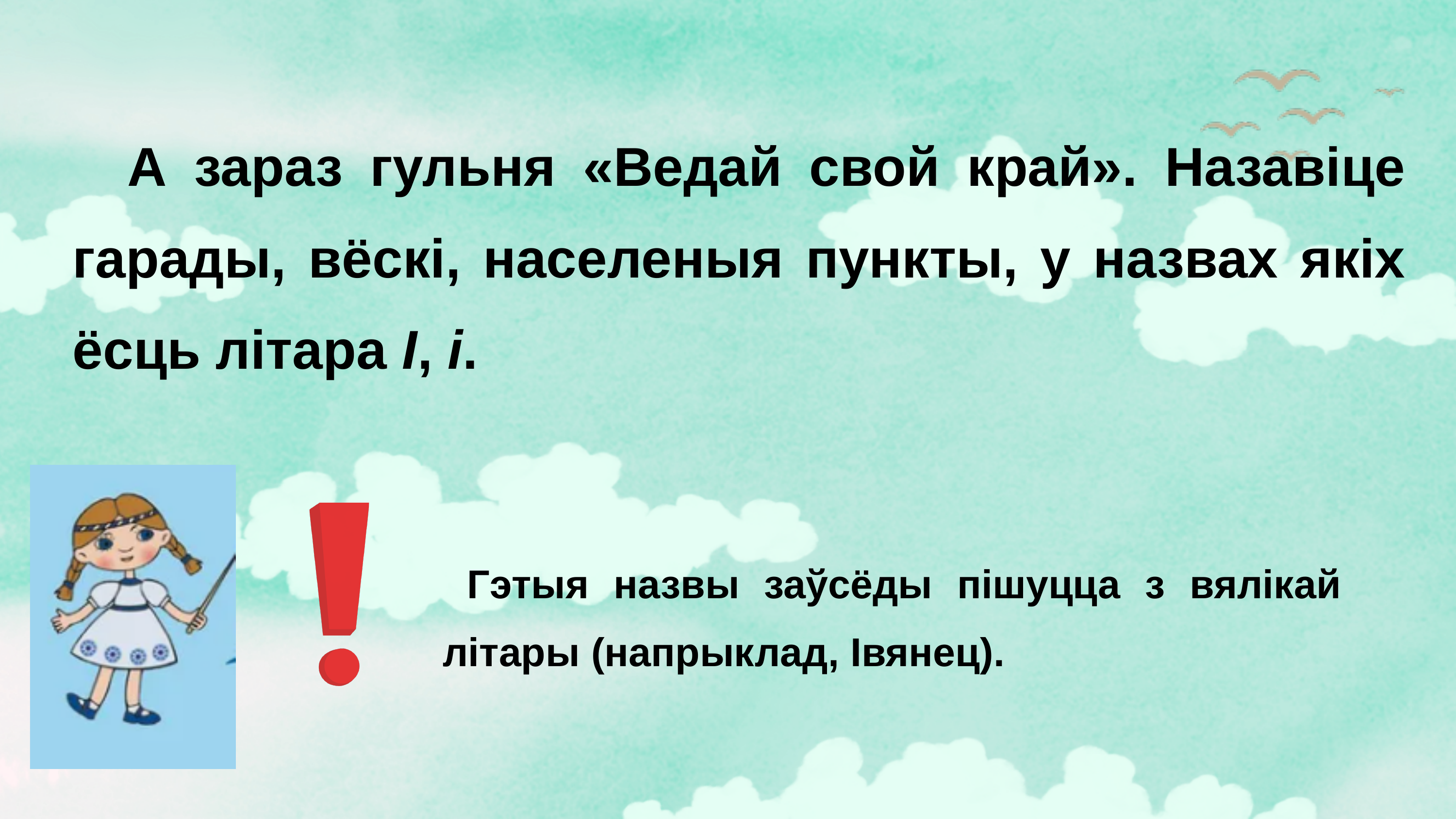

А зараз гульня «Ведай свой край». Назавіце гарады, вёскі, населеныя пункты, у назвах якіх ёсць літара І, і.

 Гэтыя назвы заўсёды пішуцца з вялікай літары (напрыклад, Івянец).